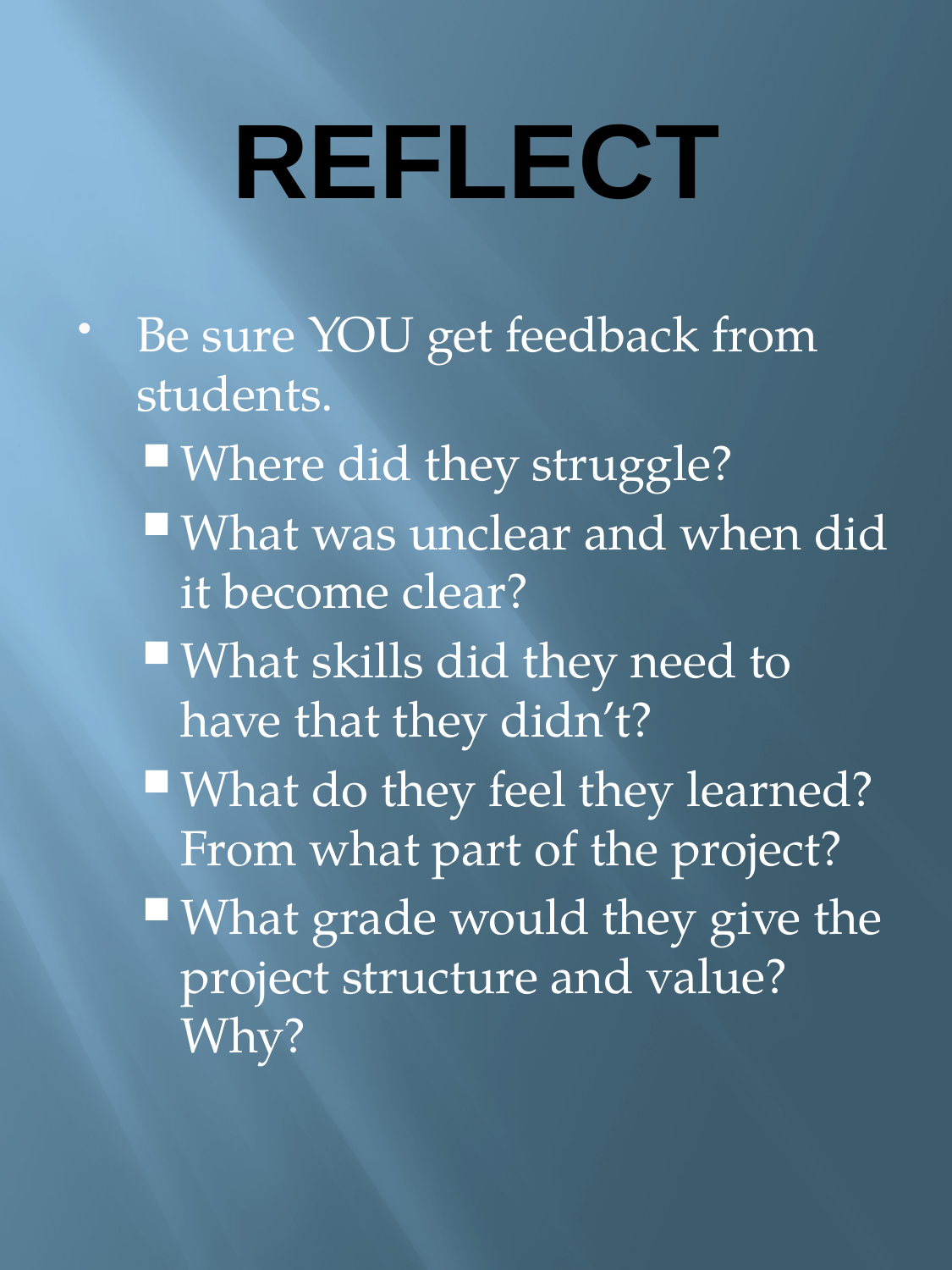

# REFLECT
Be sure YOU get feedback from students.
Where did they struggle?
What was unclear and when did it become clear?
What skills did they need to have that they didn’t?
What do they feel they learned?  From what part of the project?
What grade would they give the project structure and value?  Why?